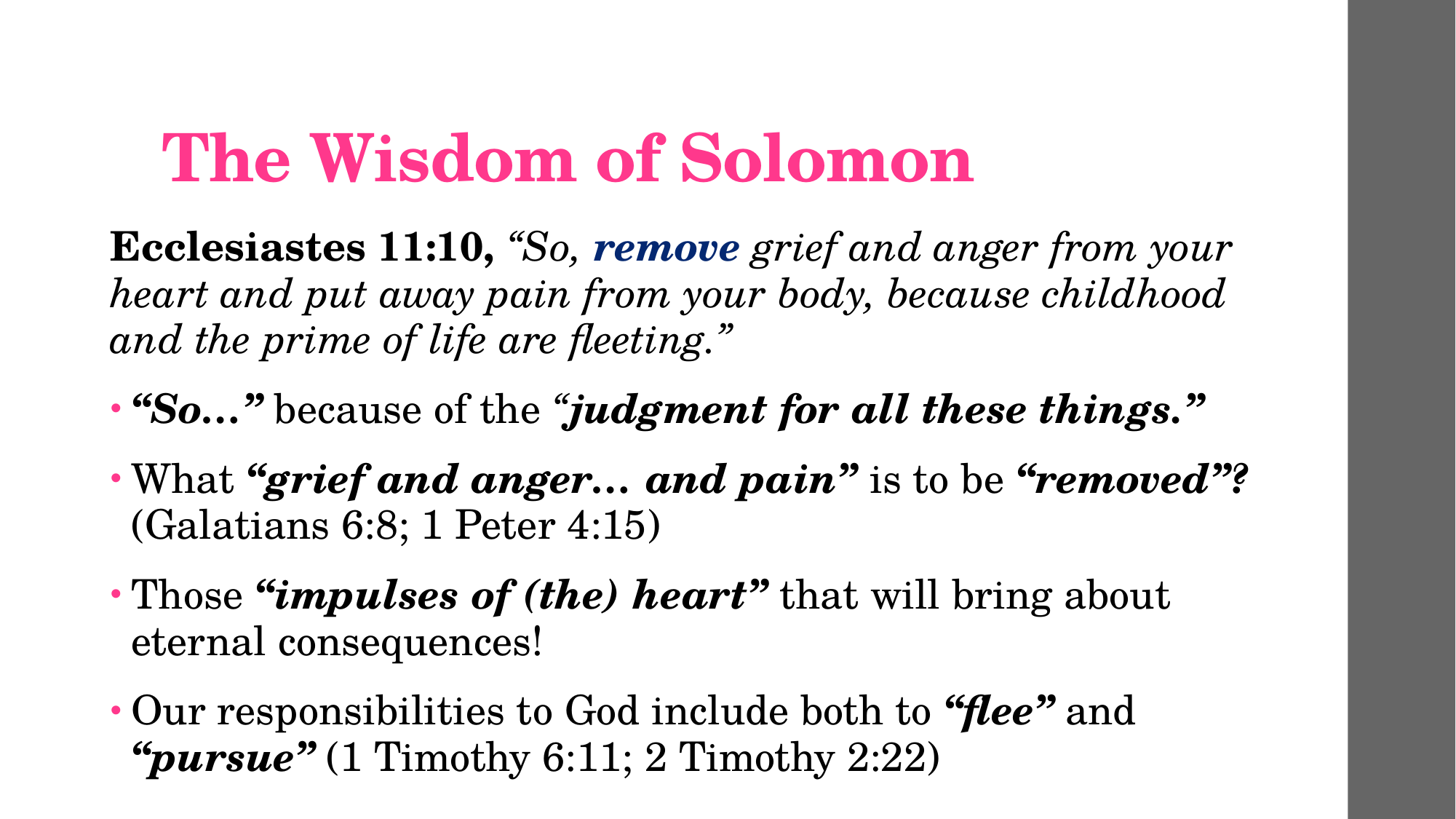

# The Wisdom of Solomon
Ecclesiastes 11:10, “So, remove grief and anger from your heart and put away pain from your body, because childhood and the prime of life are fleeting.”
“So…” because of the “judgment for all these things.”
What “grief and anger… and pain” is to be “removed”? (Galatians 6:8; 1 Peter 4:15)
Those “impulses of (the) heart” that will bring about eternal consequences!
Our responsibilities to God include both to “flee” and “pursue” (1 Timothy 6:11; 2 Timothy 2:22)